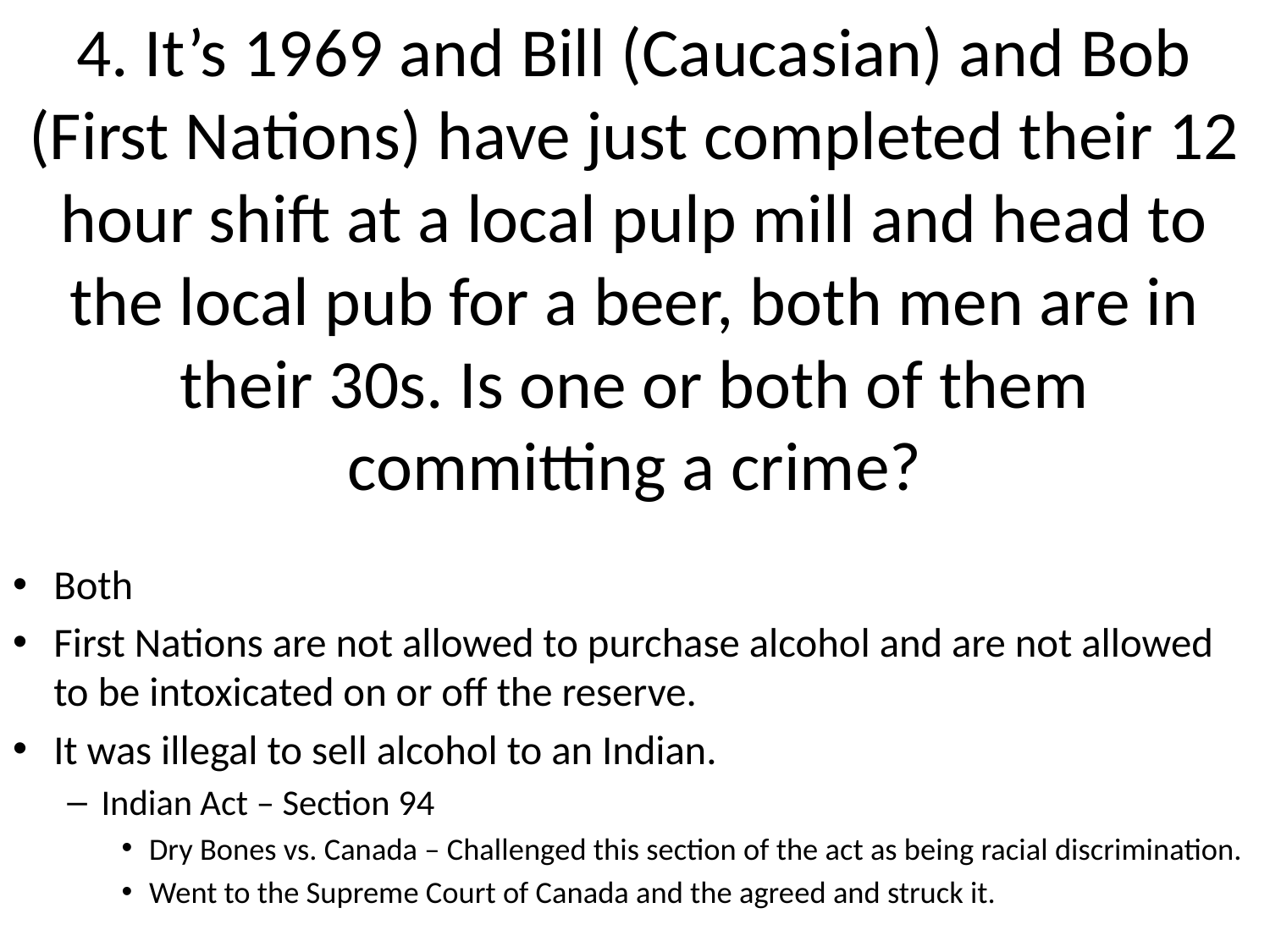

# 4. It’s 1969 and Bill (Caucasian) and Bob (First Nations) have just completed their 12 hour shift at a local pulp mill and head to the local pub for a beer, both men are in their 30s. Is one or both of them committing a crime?
Both
First Nations are not allowed to purchase alcohol and are not allowed to be intoxicated on or off the reserve.
It was illegal to sell alcohol to an Indian.
Indian Act – Section 94
Dry Bones vs. Canada – Challenged this section of the act as being racial discrimination.
Went to the Supreme Court of Canada and the agreed and struck it.